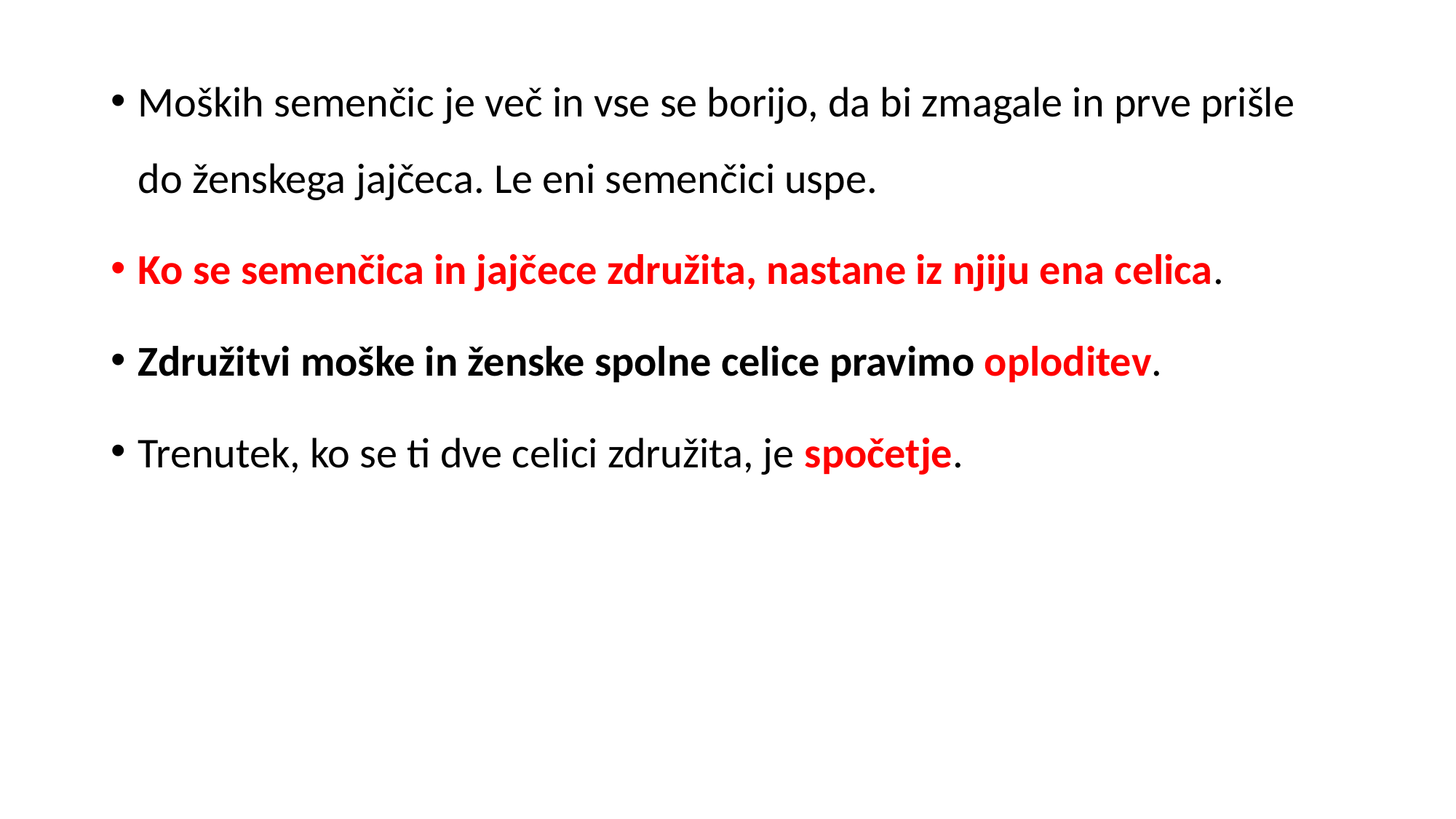

Moških semenčic je več in vse se borijo, da bi zmagale in prve prišle do ženskega jajčeca. Le eni semenčici uspe.
Ko se semenčica in jajčece združita, nastane iz njiju ena celica.
Združitvi moške in ženske spolne celice pravimo oploditev.
Trenutek, ko se ti dve celici združita, je spočetje.

#